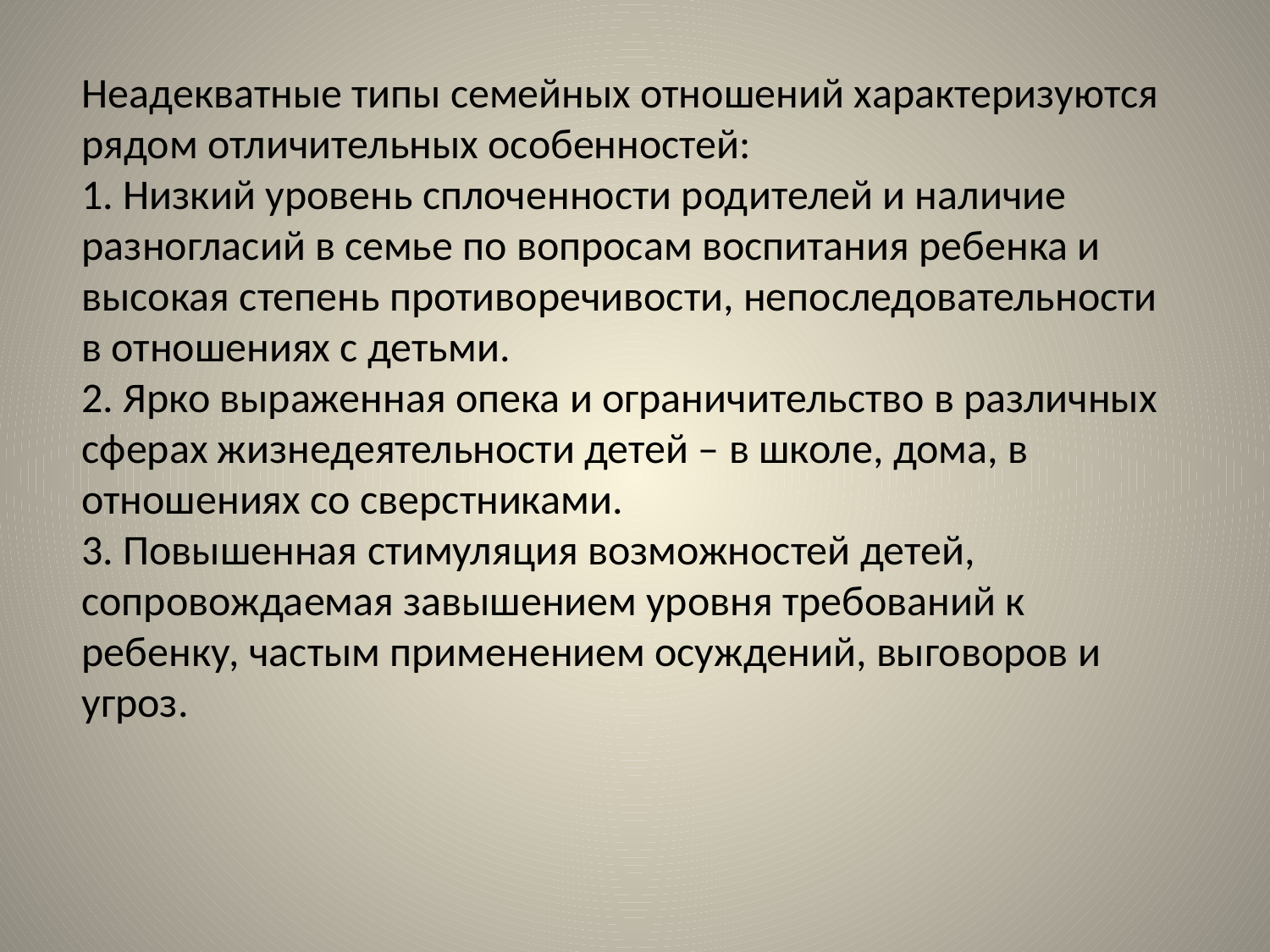

Неадекватные типы семейных отношений характеризуются рядом отличительных особенностей:
1. Низкий уровень сплоченности родителей и наличие разногласий в семье по вопросам воспитания ребенка и высокая степень противоречивости, непоследовательности в отношениях с детьми. 
2. Ярко выраженная опека и ограничительство в различных сферах жизнедеятельности детей – в школе, дома, в отношениях со сверстниками. 
3. Повышенная стимуляция возможностей детей, сопровождаемая завышением уровня требований к ребенку, частым применением осуждений, выговоров и угроз.